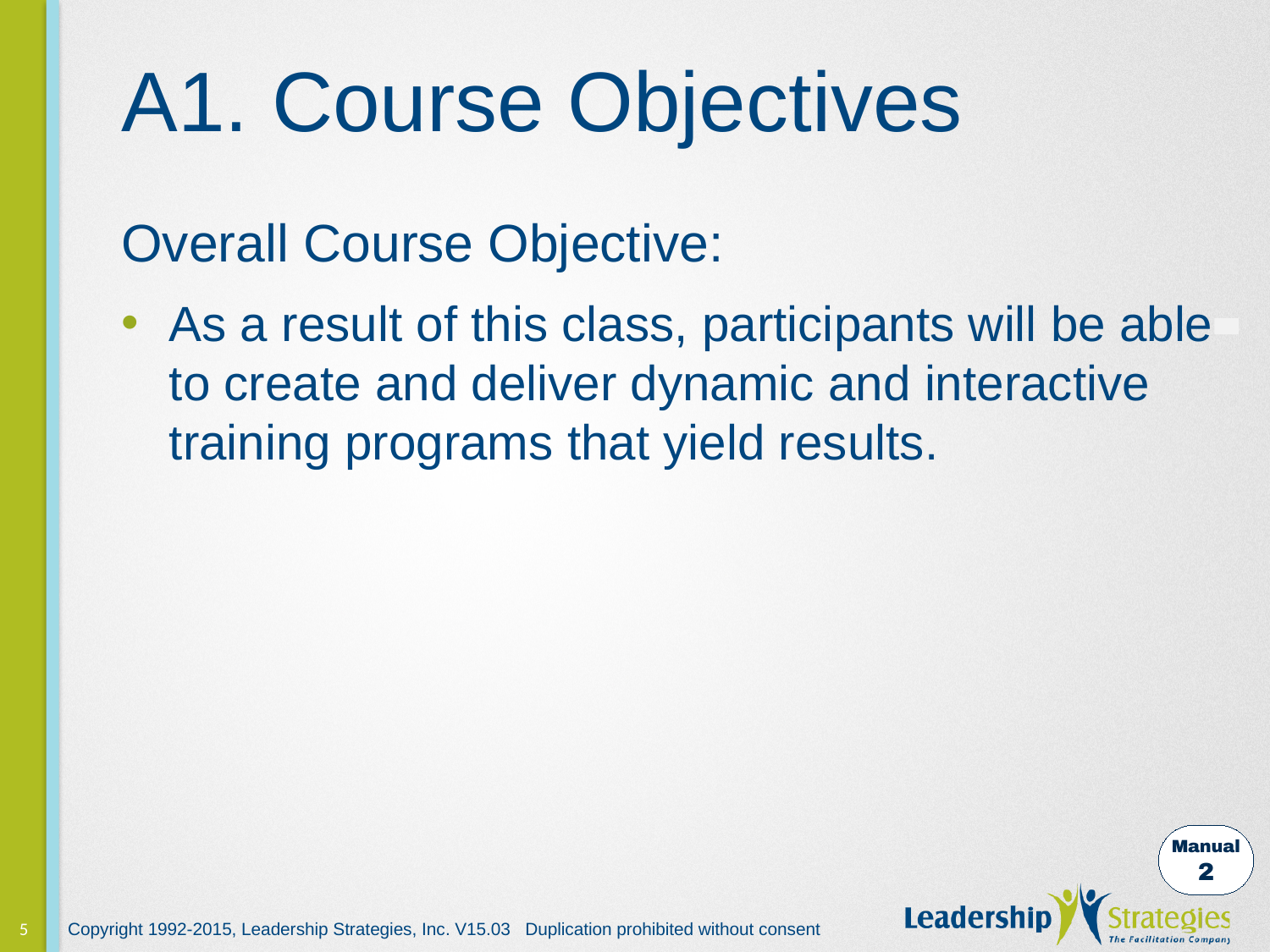

# A1. Course Objectives
Overall Course Objective:
As a result of this class, participants will be able to create and deliver dynamic and interactive training programs that yield results.

-
Manual
2
5